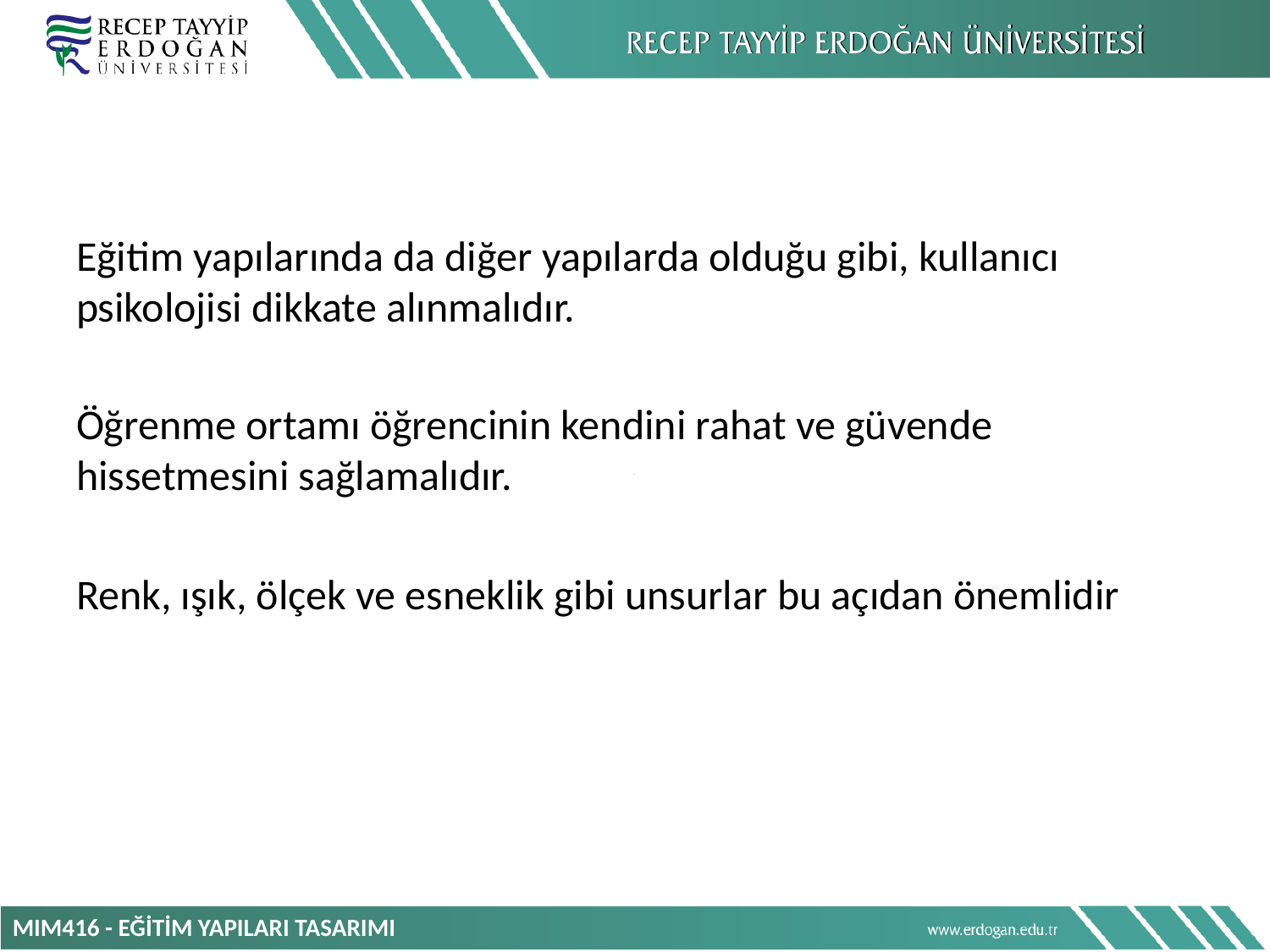

Eğitim yapılarında da diğer yapılarda olduğu gibi, kullanıcı psikolojisi dikkate alınmalıdır.

Öğrenme ortamı öğrencinin kendini rahat ve güvende hissetmesini sağlamalıdır.

Renk, ışık, ölçek ve esneklik gibi unsurlar bu açıdan önemlidir
MIM416 - EĞİTİM YAPILARI TASARIMI